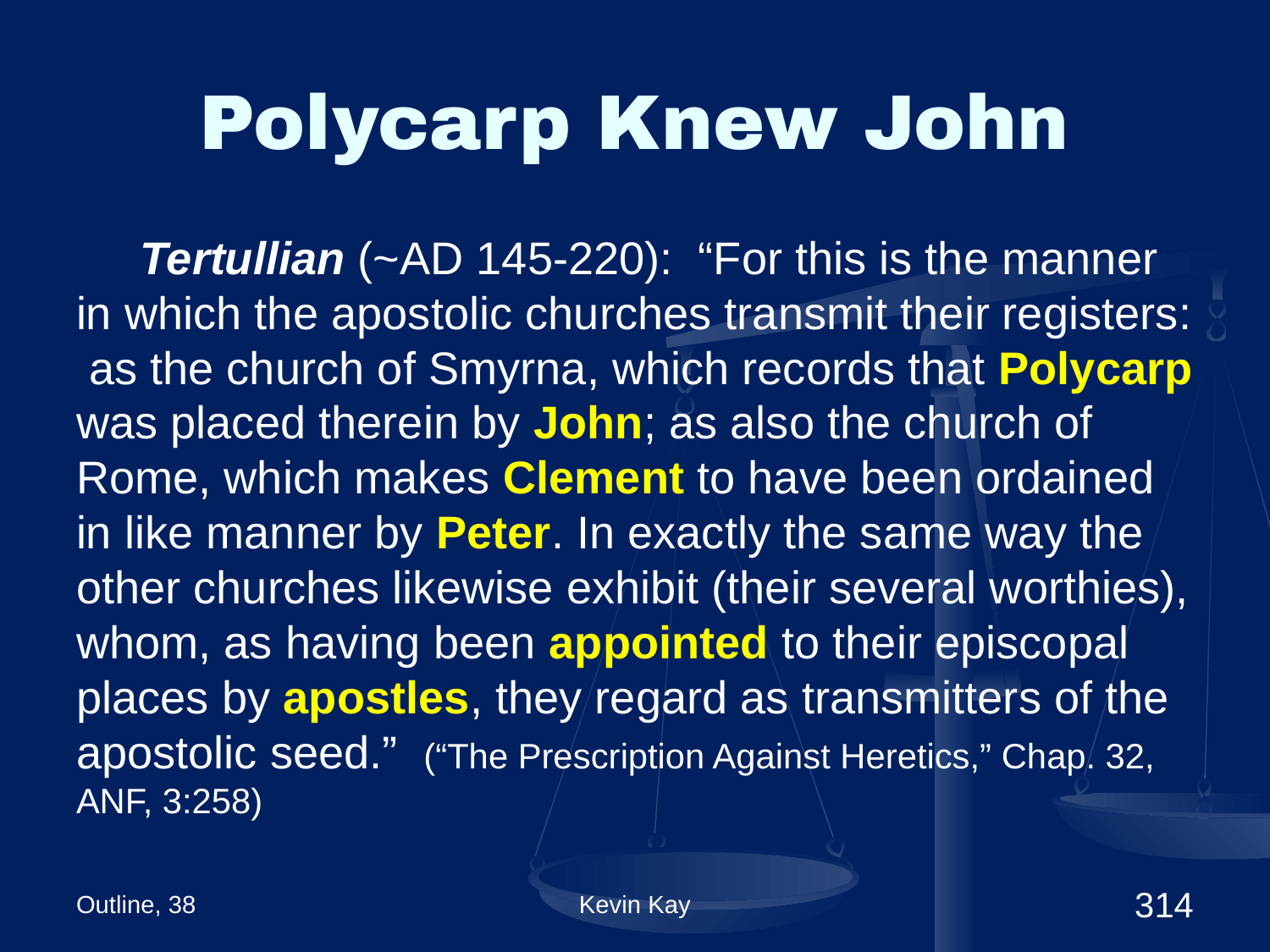

# Polycarp Knew John
Tertullian (~AD 145-220):  “For this is the manner in which the apostolic churches transmit their registers:  as the church of Smyrna, which records that Polycarp was placed therein by John; as also the church of Rome, which makes Clement to have been ordained in like manner by Peter. In exactly the same way the other churches likewise exhibit (their several worthies), whom, as having been appointed to their episcopal places by apostles, they regard as transmitters of the apostolic seed.”  (“The Prescription Against Heretics,” Chap. 32, ANF, 3:258)
Outline, 38
Kevin Kay
314